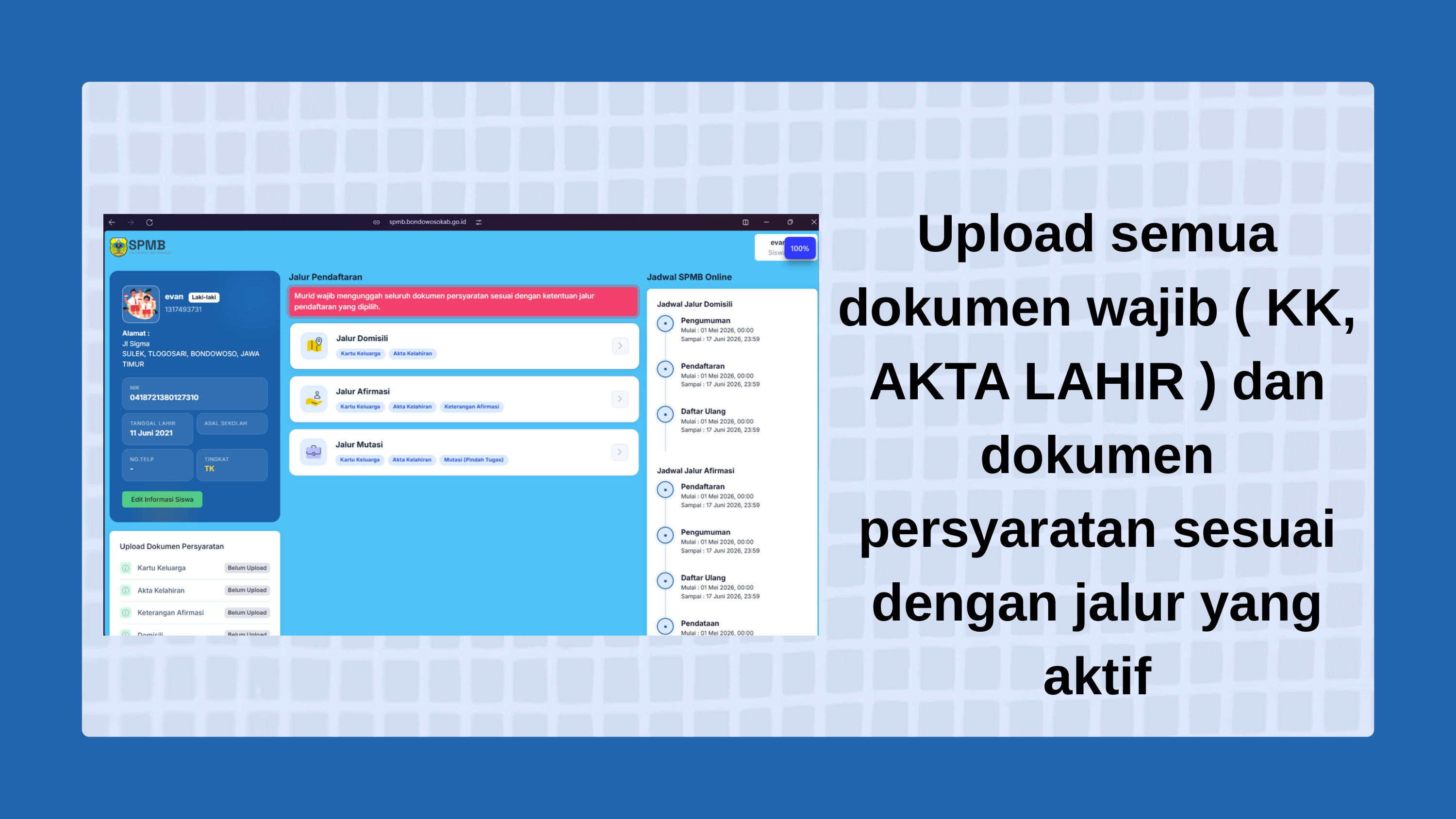

Upload semua dokumen wajib ( KK, AKTA LAHIR ) dan dokumen persyaratan sesuai dengan jalur yang aktif